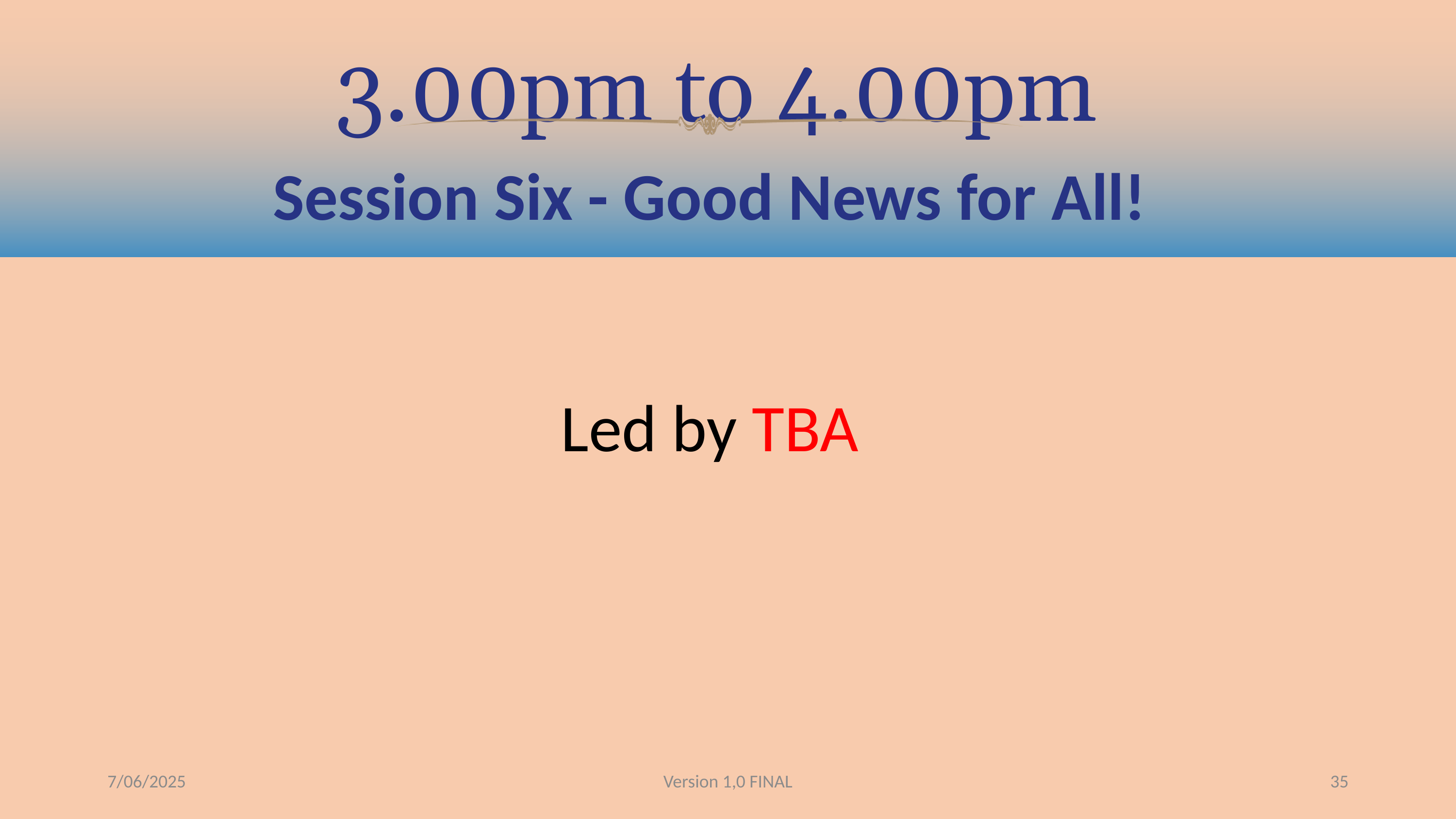

3.00pm to 4.00pm

Session Six - Good News for All!

Led by TBA
7/06/2025
Version 1,0 FINAL
35